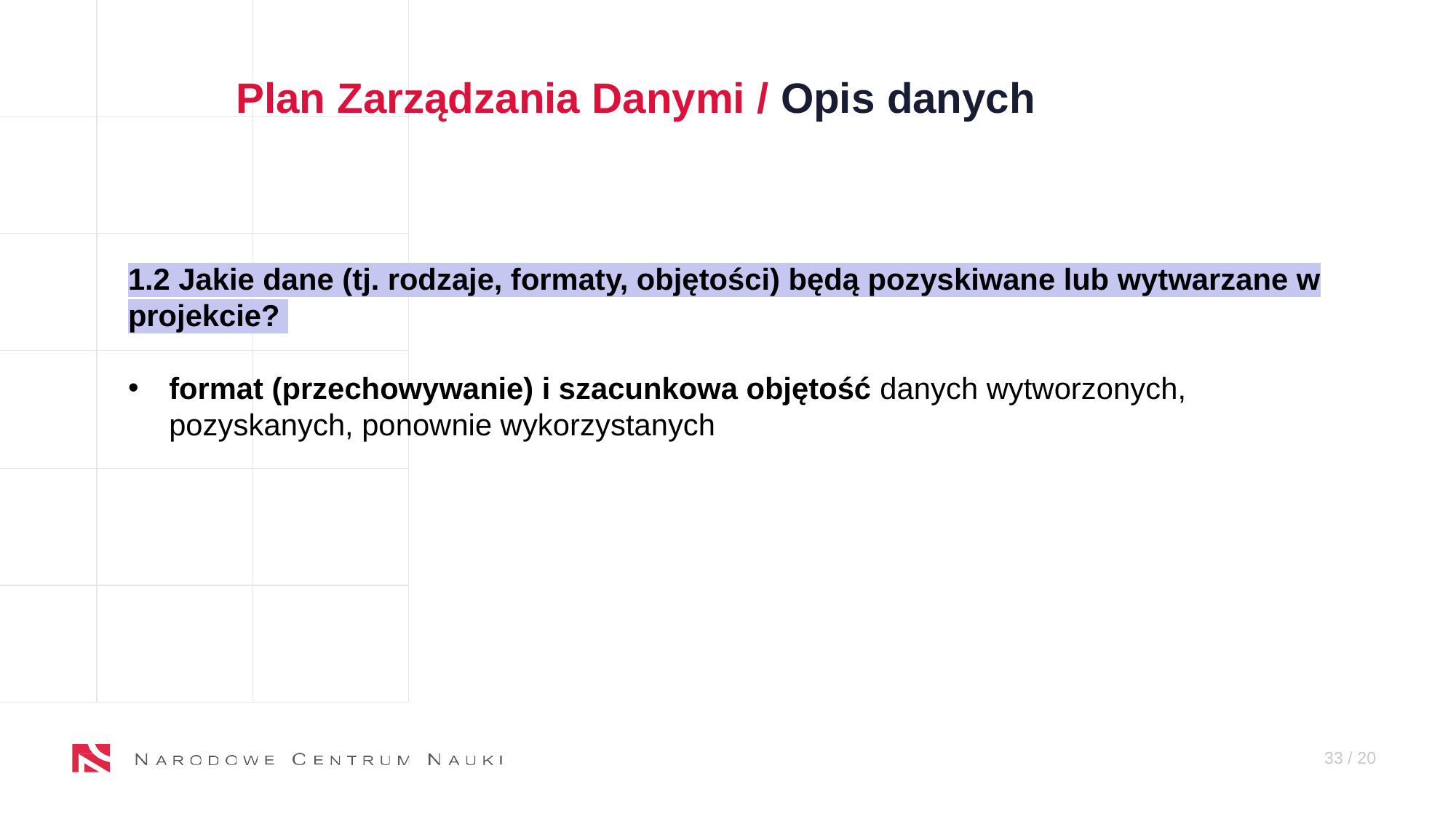

Plan Zarządzania Danymi / Opis danych
1.2 Jakie dane (tj. rodzaje, formaty, objętości) będą pozyskiwane lub wytwarzane w projekcie?

format (przechowywanie) i szacunkowa objętość danych wytworzonych, pozyskanych, ponownie wykorzystanych

33 / X